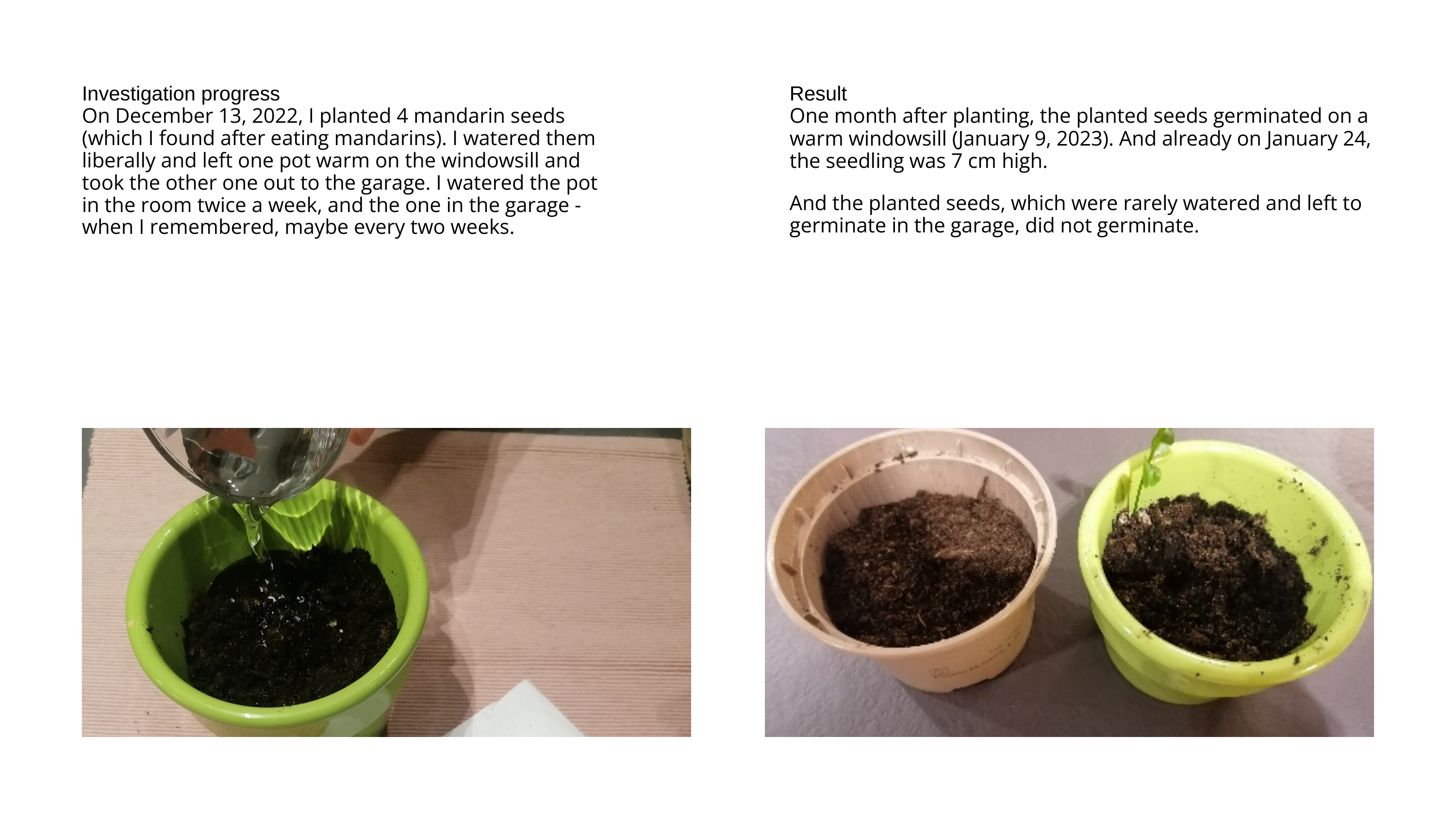

Investigation progress
On December 13, 2022, I planted 4 mandarin seeds (which I found after eating mandarins). I watered them liberally and left one pot warm on the windowsill and took the other one out to the garage. I watered the pot in the room twice a week, and the one in the garage - when I remembered, maybe every two weeks.
Result
One month after planting, the planted seeds germinated on a warm windowsill (January 9, 2023). And already on January 24, the seedling was 7 cm high.
And the planted seeds, which were rarely watered and left to germinate in the garage, did not germinate.